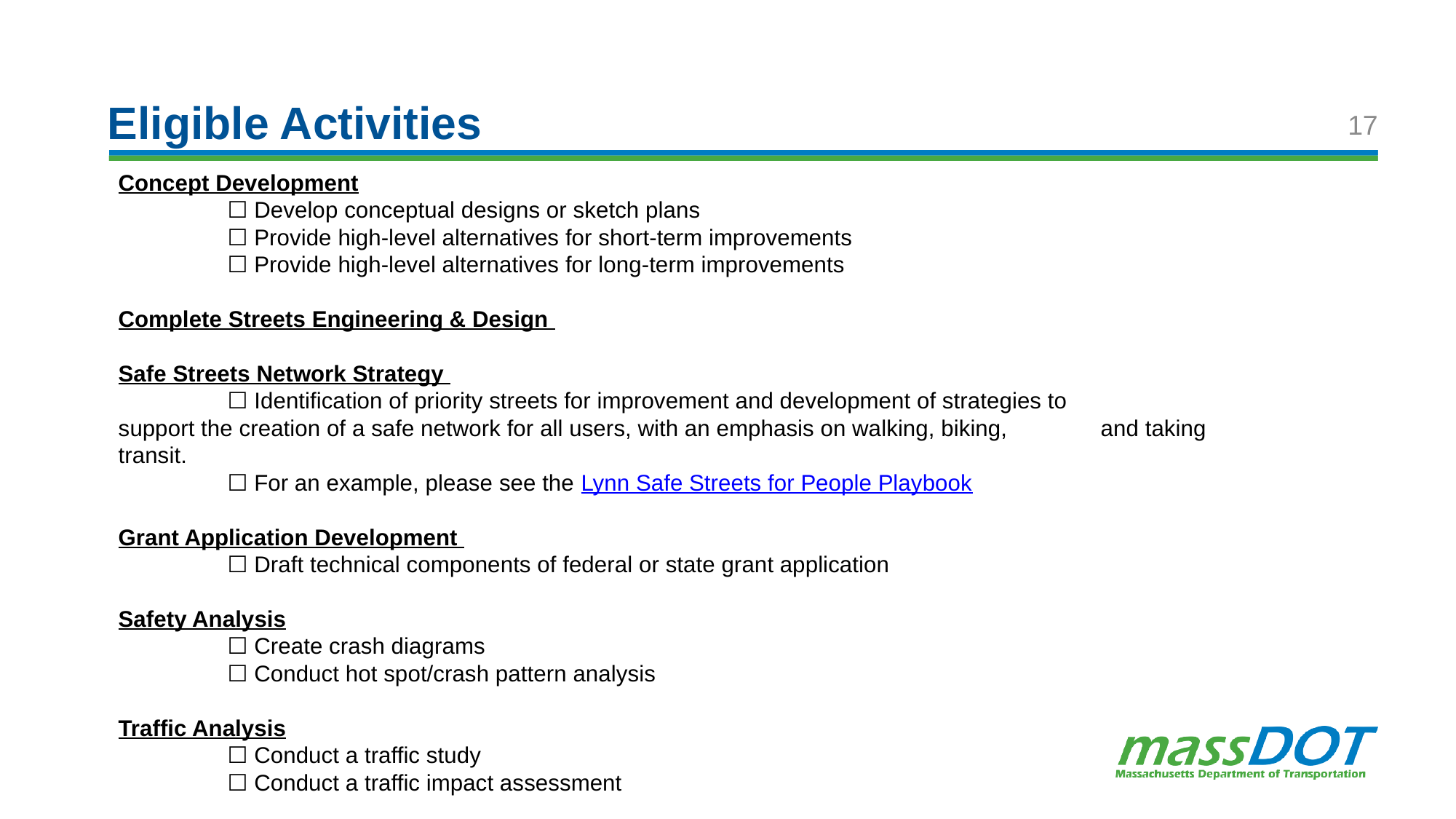

# Eligible Activities
17
Concept Development
	☐ Develop conceptual designs or sketch plans
	☐ Provide high-level alternatives for short-term improvements
	☐ Provide high-level alternatives for long-term improvements

Complete Streets Engineering & Design

Safe Streets Network Strategy
	☐ Identification of priority streets for improvement and development of strategies to 		support the creation of a safe network for all users, with an emphasis on walking, biking, 	and taking transit.
	☐ For an example, please see the Lynn Safe Streets for People Playbook

Grant Application Development
	☐ Draft technical components of federal or state grant application

Safety Analysis
	☐ Create crash diagrams
	☐ Conduct hot spot/crash pattern analysis

Traffic Analysis
	☐ Conduct a traffic study
	☐ Conduct a traffic impact assessment